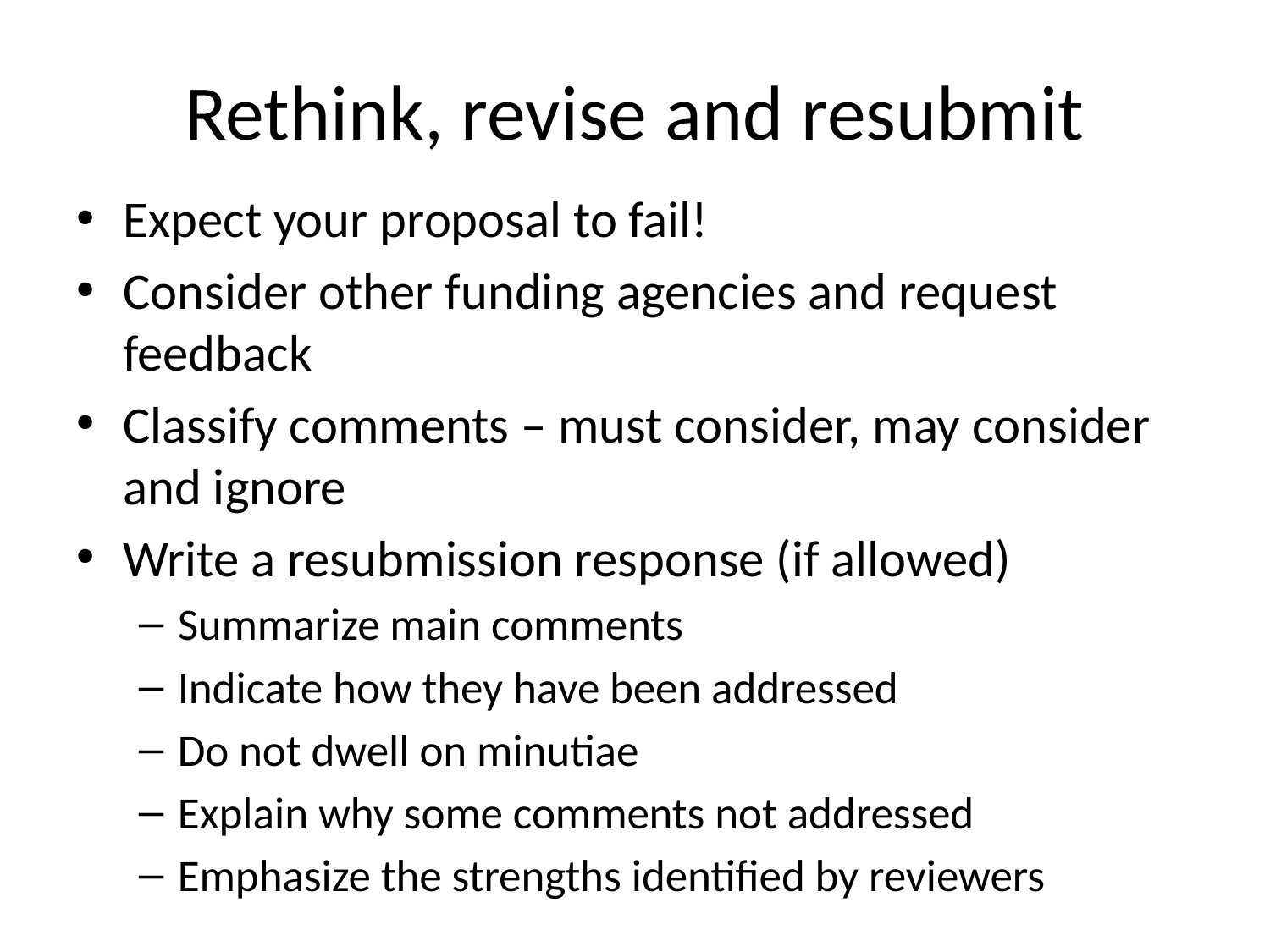

# Rethink, revise and resubmit
Expect your proposal to fail!
Consider other funding agencies and request feedback
Classify comments – must consider, may consider and ignore
Write a resubmission response (if allowed)
Summarize main comments
Indicate how they have been addressed
Do not dwell on minutiae
Explain why some comments not addressed
Emphasize the strengths identified by reviewers